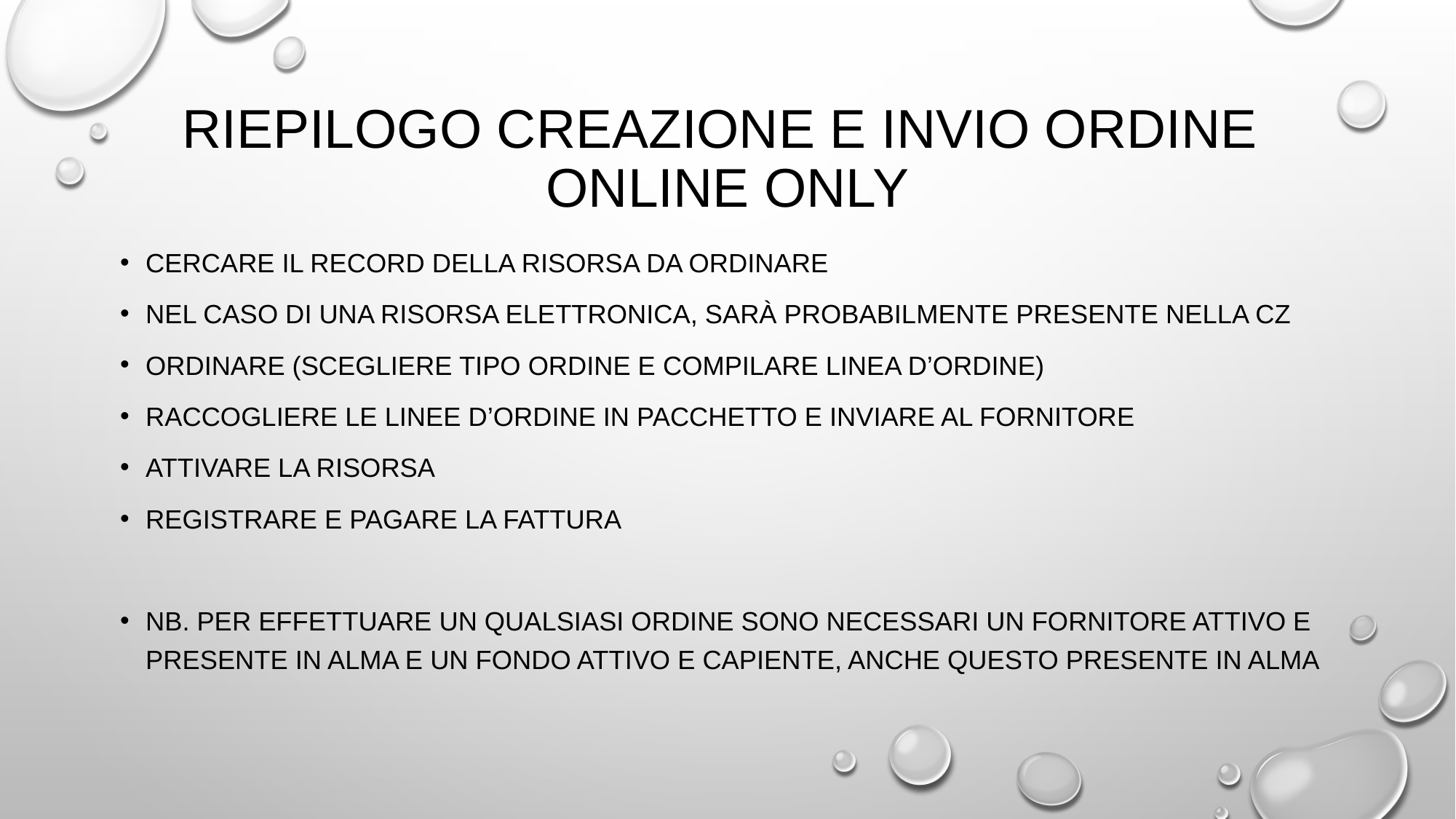

# RIEPILOGO CREAZIONE E INVIO ORDINE ONLINE ONLY
Cercare il record della risorsa da ordinare
Nel caso di una risorsa elettronica, sarà probabilmente presente nella cz
ORDINARE (scegliere tipo ordine e compilare linea d’ordine)
Raccogliere le linee d’ordine in pacchetto e inviare al fornitore
Attivare la risorsa
Registrare e pagare la fattura

NB. Per effettuare un qualsiasi ordine sono necessari un fornitore attivo e presente in alma e un fondo attivo e capiente, anche questo presente in alma